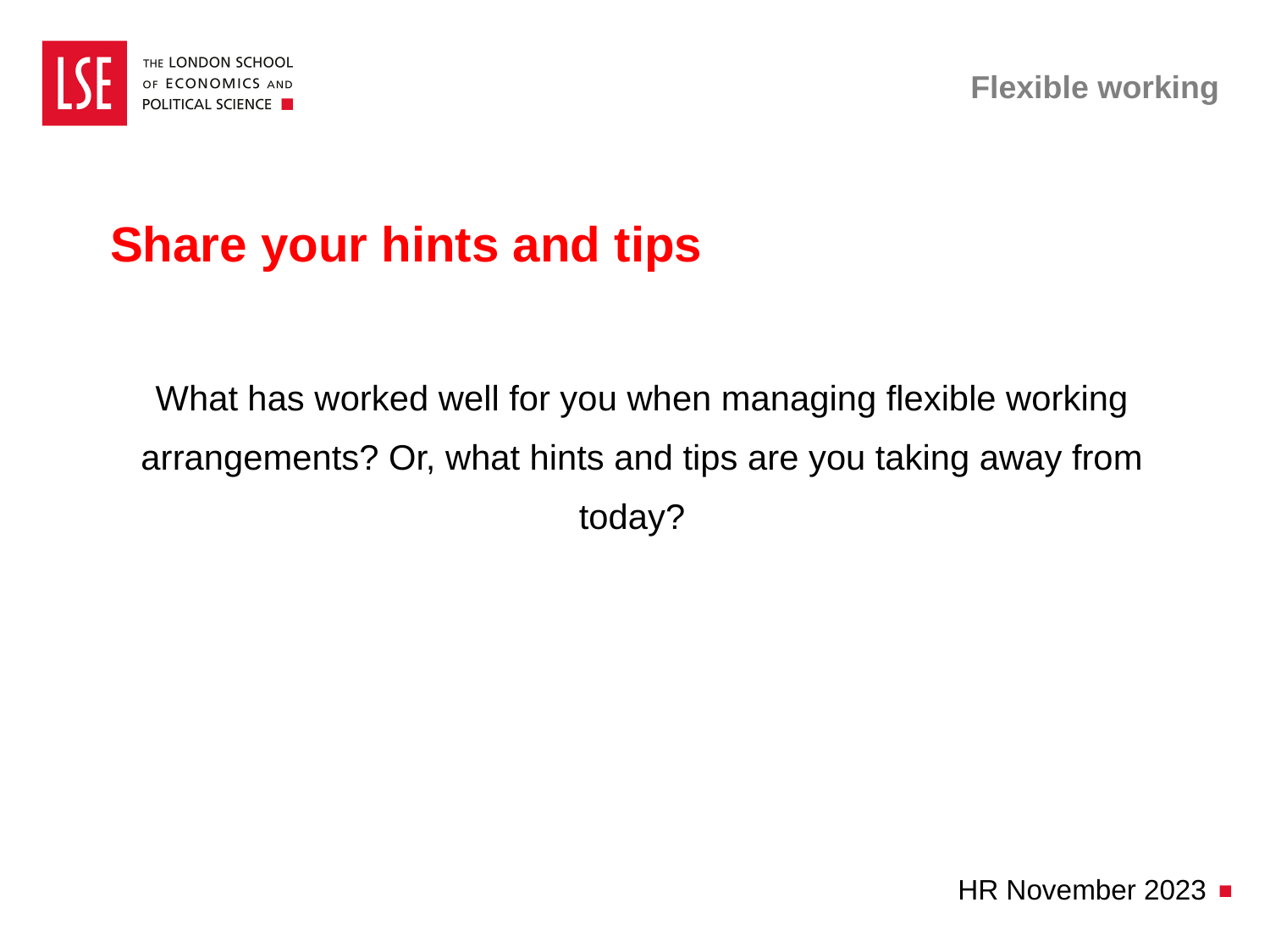

# Flexible working
Share your hints and tips

What has worked well for you when managing flexible working arrangements? Or, what hints and tips are you taking away from today?

HR November 2023